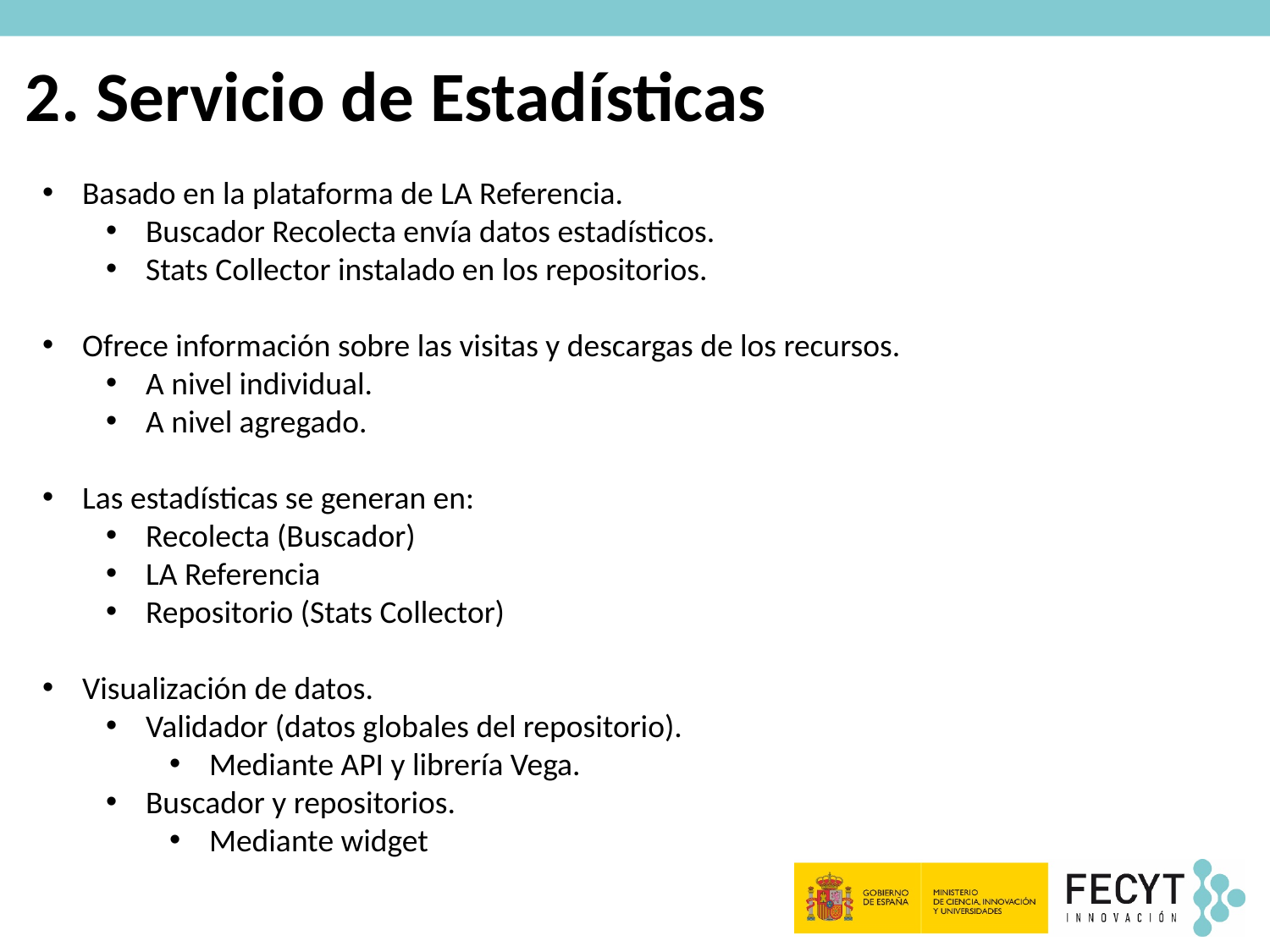

# 2. Servicio de Estadísticas
Basado en la plataforma de LA Referencia.
Buscador Recolecta envía datos estadísticos.
Stats Collector instalado en los repositorios.

Ofrece información sobre las visitas y descargas de los recursos.
A nivel individual.
A nivel agregado.

Las estadísticas se generan en:
Recolecta (Buscador)
LA Referencia
Repositorio (Stats Collector)

Visualización de datos.
Validador (datos globales del repositorio).
Mediante API y librería Vega.
Buscador y repositorios.
Mediante widget